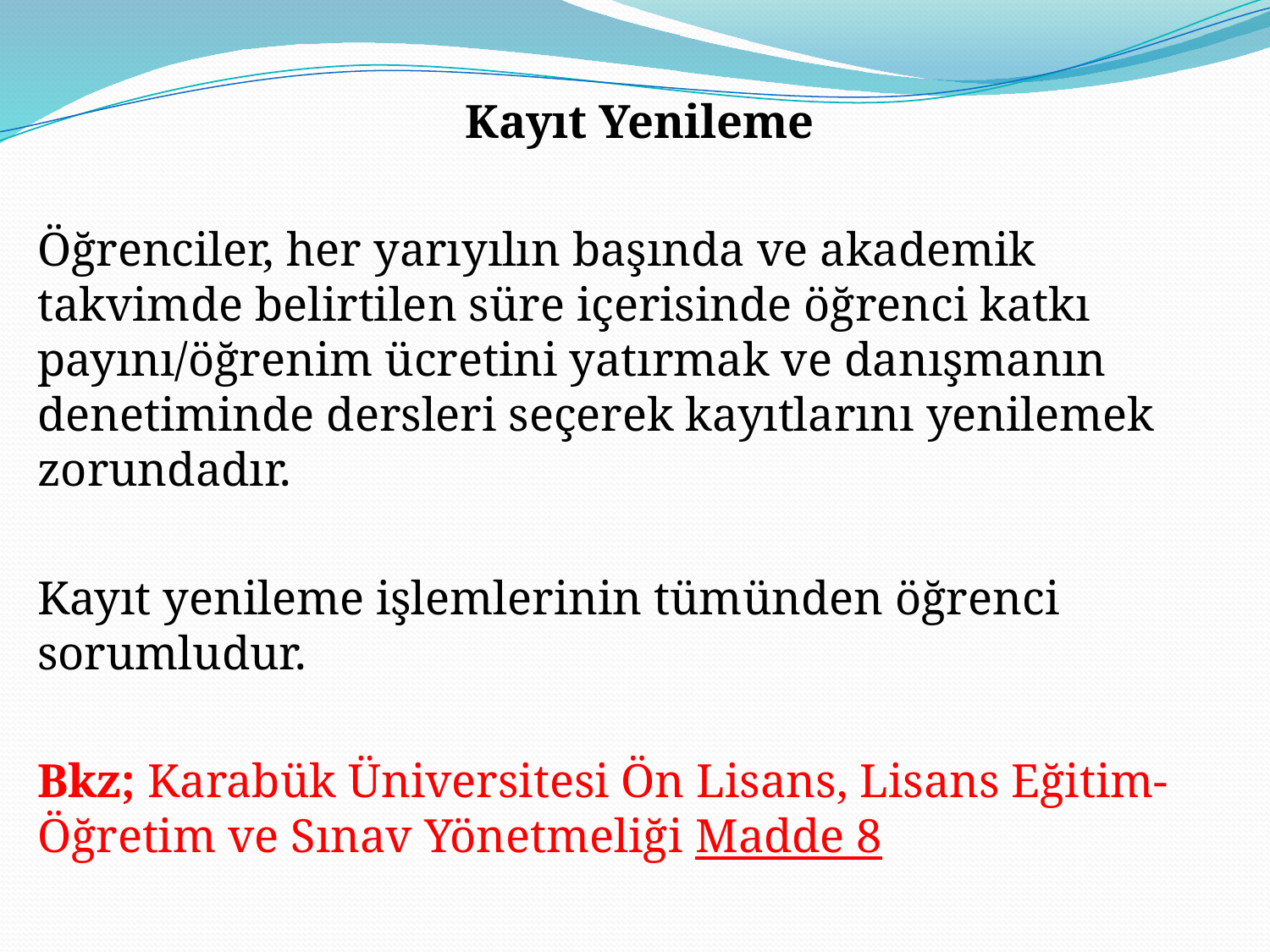

Kayıt Yenileme

Öğrenciler, her yarıyılın başında ve akademik takvimde belirtilen süre içerisinde öğrenci katkı payını/öğrenim ücretini yatırmak ve danışmanın denetiminde dersleri seçerek kayıtlarını yenilemek zorundadır.

Kayıt yenileme işlemlerinin tümünden öğrenci sorumludur.

Bkz; Karabük Üniversitesi Ön Lisans, Lisans Eğitim-Öğretim ve Sınav Yönetmeliği Madde 8